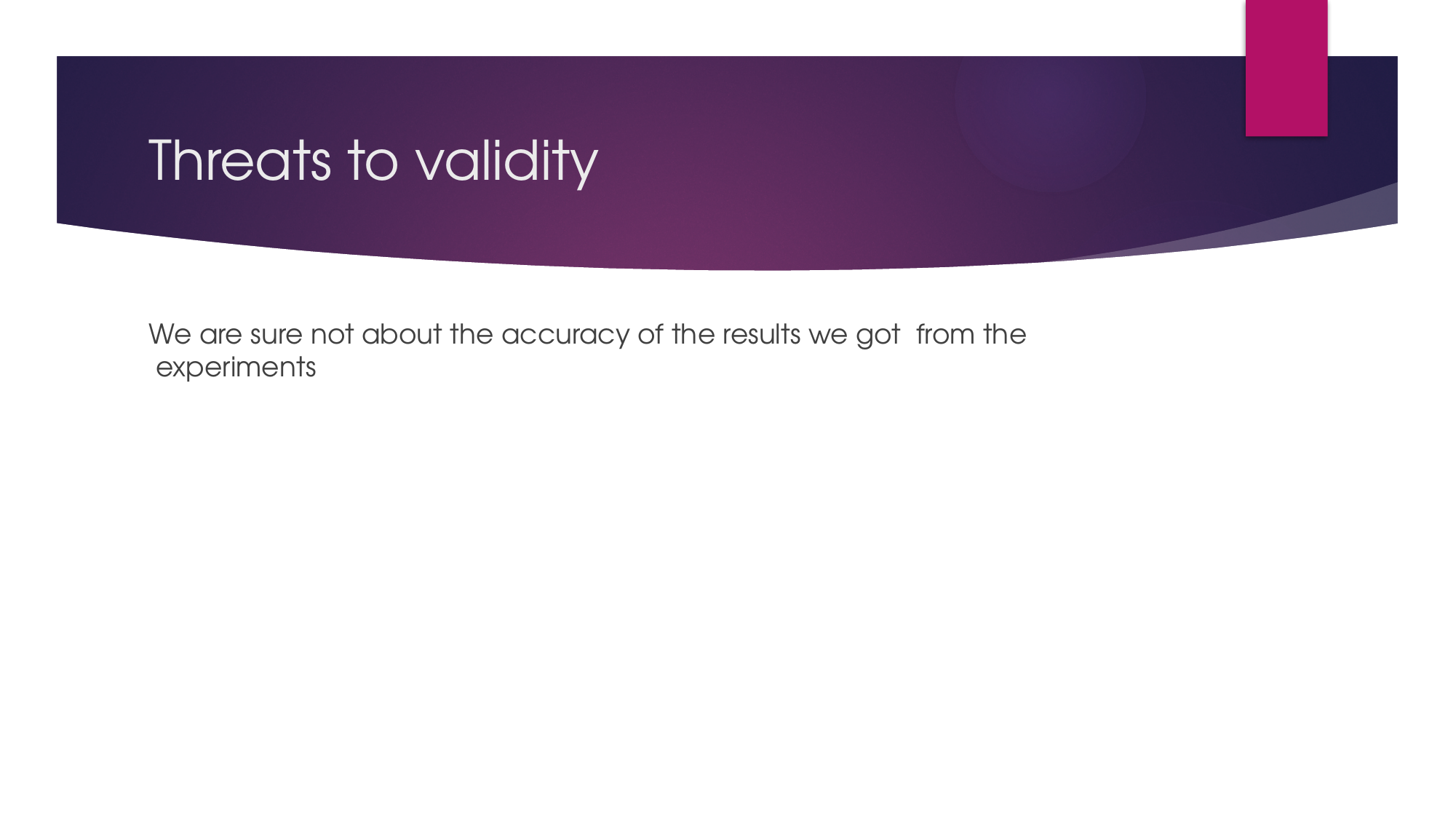

# Threats to validity
We are sure not about the accuracy of the results we got  from the experiments